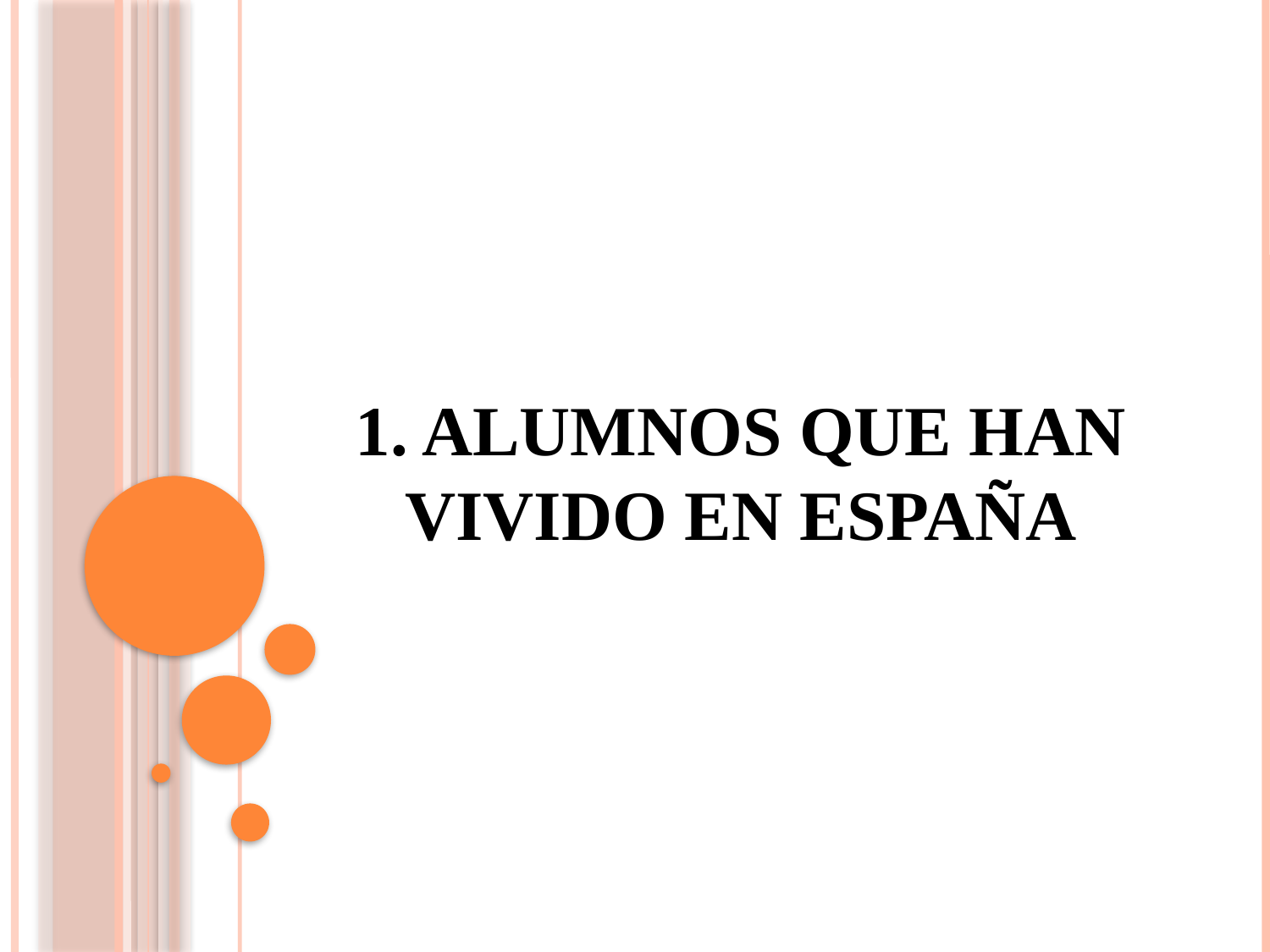

# 1. alumnos que han vivido en españa